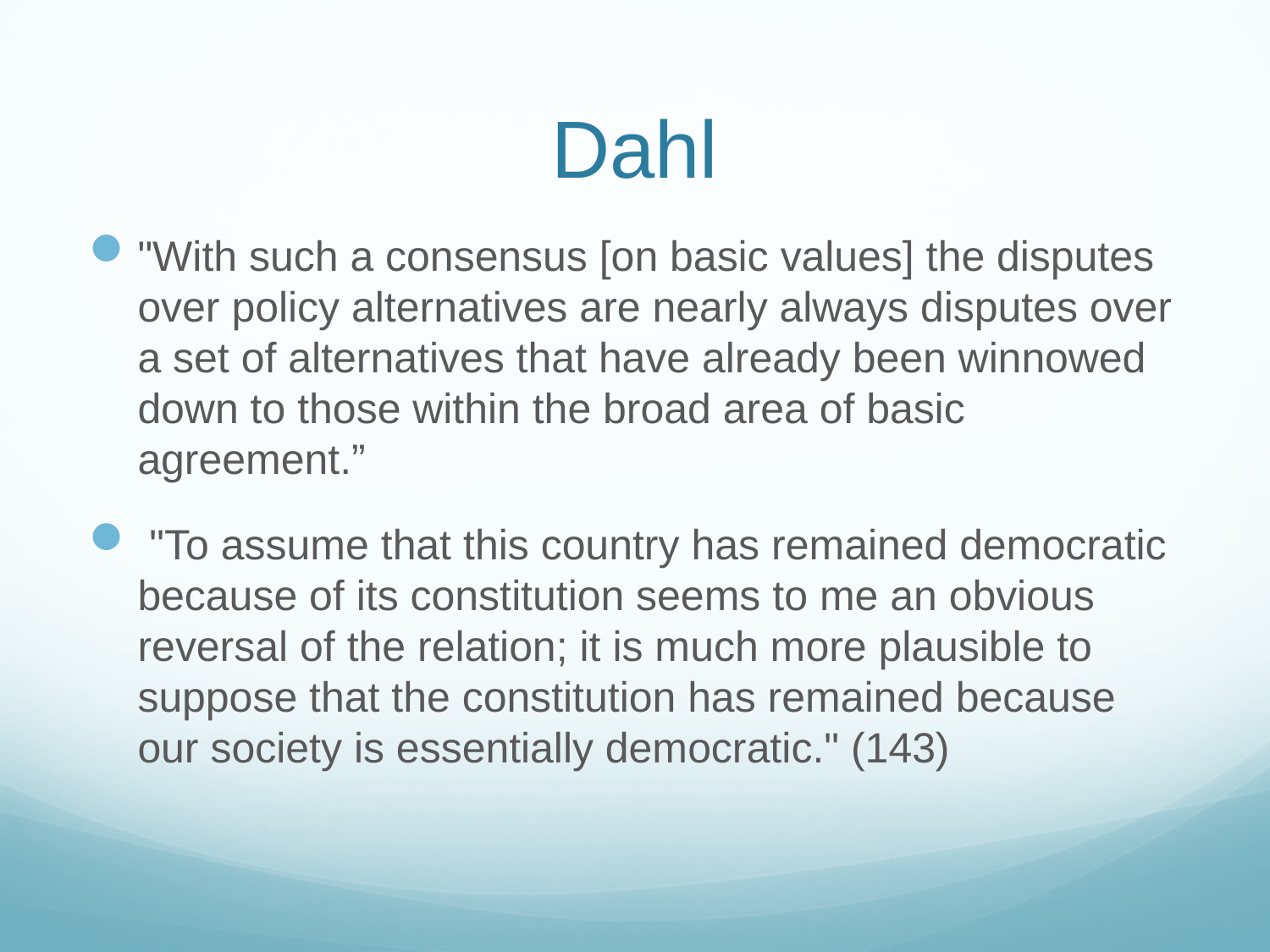

# Dahl
"With such a consensus [on basic values] the disputes over policy alternatives are nearly always disputes over a set of alternatives that have already been winnowed down to those within the broad area of basic agreement.”
 "To assume that this country has remained democratic because of its constitution seems to me an obvious reversal of the relation; it is much more plausible to suppose that the constitution has remained because our society is essentially democratic." (143)